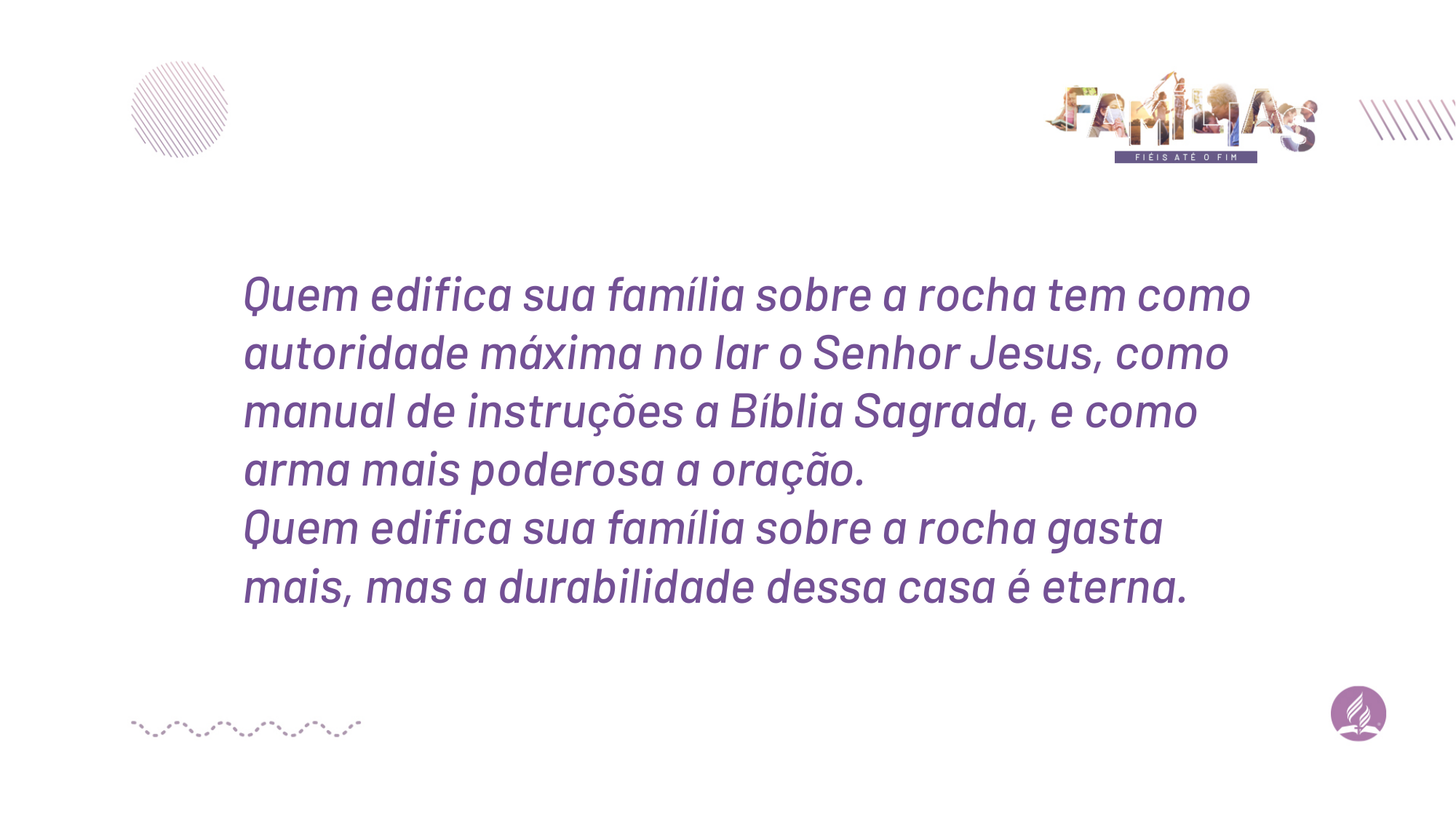

Quem edifica sua família sobre a rocha tem como autoridade máxima no lar o Senhor Jesus, como manual de instruções a Bíblia Sagrada, e como arma mais poderosa a oração.
Quem edifica sua família sobre a rocha gasta mais, mas a durabilidade dessa casa é eterna.